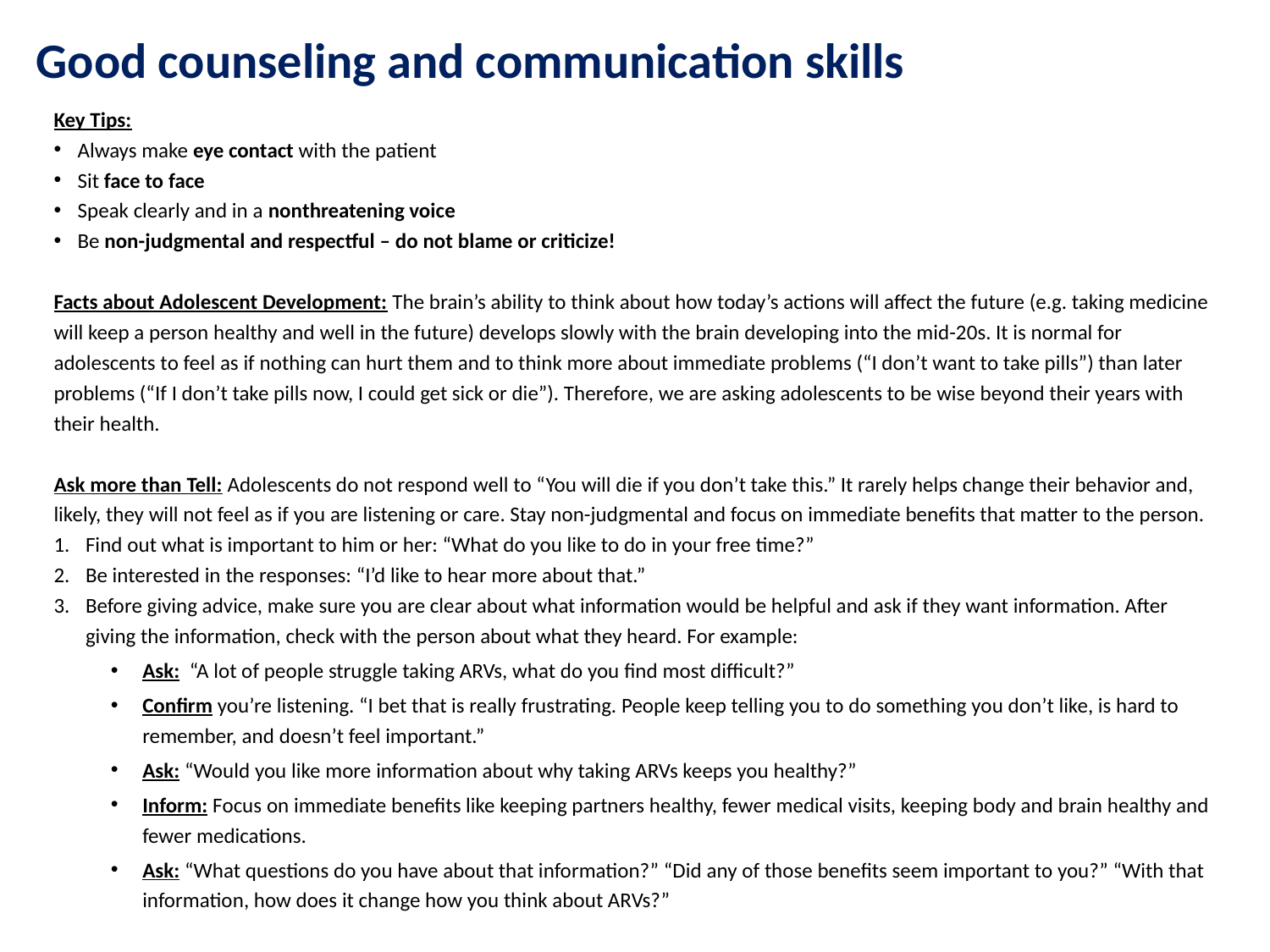

# Good counseling and communication skills
Key Tips:
Always make eye contact with the patient
Sit face to face
Speak clearly and in a nonthreatening voice
Be non-judgmental and respectful – do not blame or criticize!

Facts about Adolescent Development: The brain’s ability to think about how today’s actions will affect the future (e.g. taking medicine will keep a person healthy and well in the future) develops slowly with the brain developing into the mid-20s. It is normal for adolescents to feel as if nothing can hurt them and to think more about immediate problems (“I don’t want to take pills”) than later problems (“If I don’t take pills now, I could get sick or die”). Therefore, we are asking adolescents to be wise beyond their years with their health.

Ask more than Tell: Adolescents do not respond well to “You will die if you don’t take this.” It rarely helps change their behavior and, likely, they will not feel as if you are listening or care. Stay non-judgmental and focus on immediate benefits that matter to the person.
Find out what is important to him or her: “What do you like to do in your free time?”
Be interested in the responses: “I’d like to hear more about that.”
Before giving advice, make sure you are clear about what information would be helpful and ask if they want information. After giving the information, check with the person about what they heard. For example:
Ask:  “A lot of people struggle taking ARVs, what do you find most difficult?”
Confirm you’re listening. “I bet that is really frustrating. People keep telling you to do something you don’t like, is hard to remember, and doesn’t feel important.”
Ask: “Would you like more information about why taking ARVs keeps you healthy?”
Inform: Focus on immediate benefits like keeping partners healthy, fewer medical visits, keeping body and brain healthy and fewer medications.
Ask: “What questions do you have about that information?” “Did any of those benefits seem important to you?” “With that information, how does it change how you think about ARVs?”